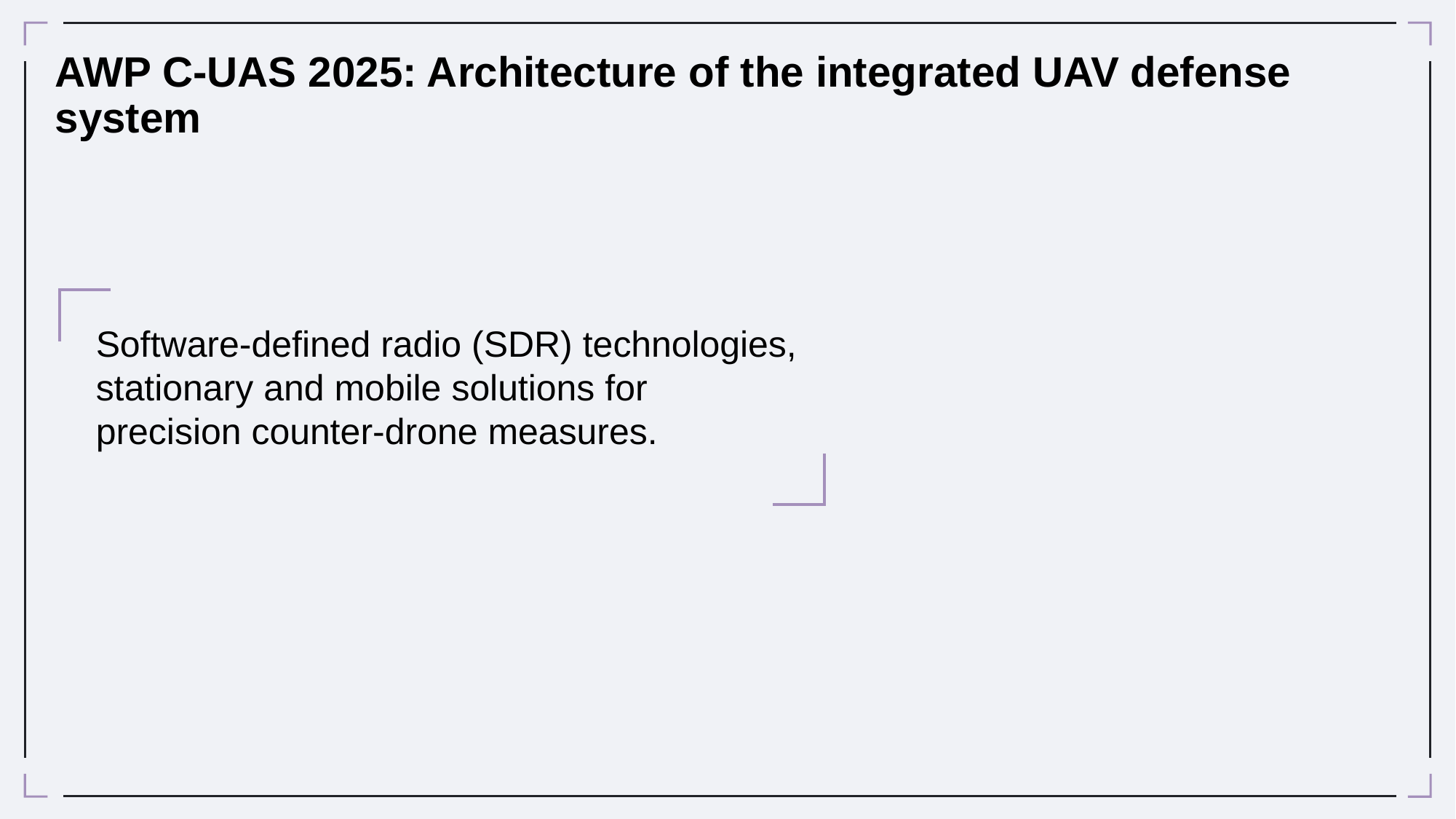

# AWP C-UAS 2025: Architecture of the integrated UAV defense system

Software-defined radio (SDR) technologies, stationary and mobile solutions for precision counter-drone measures.